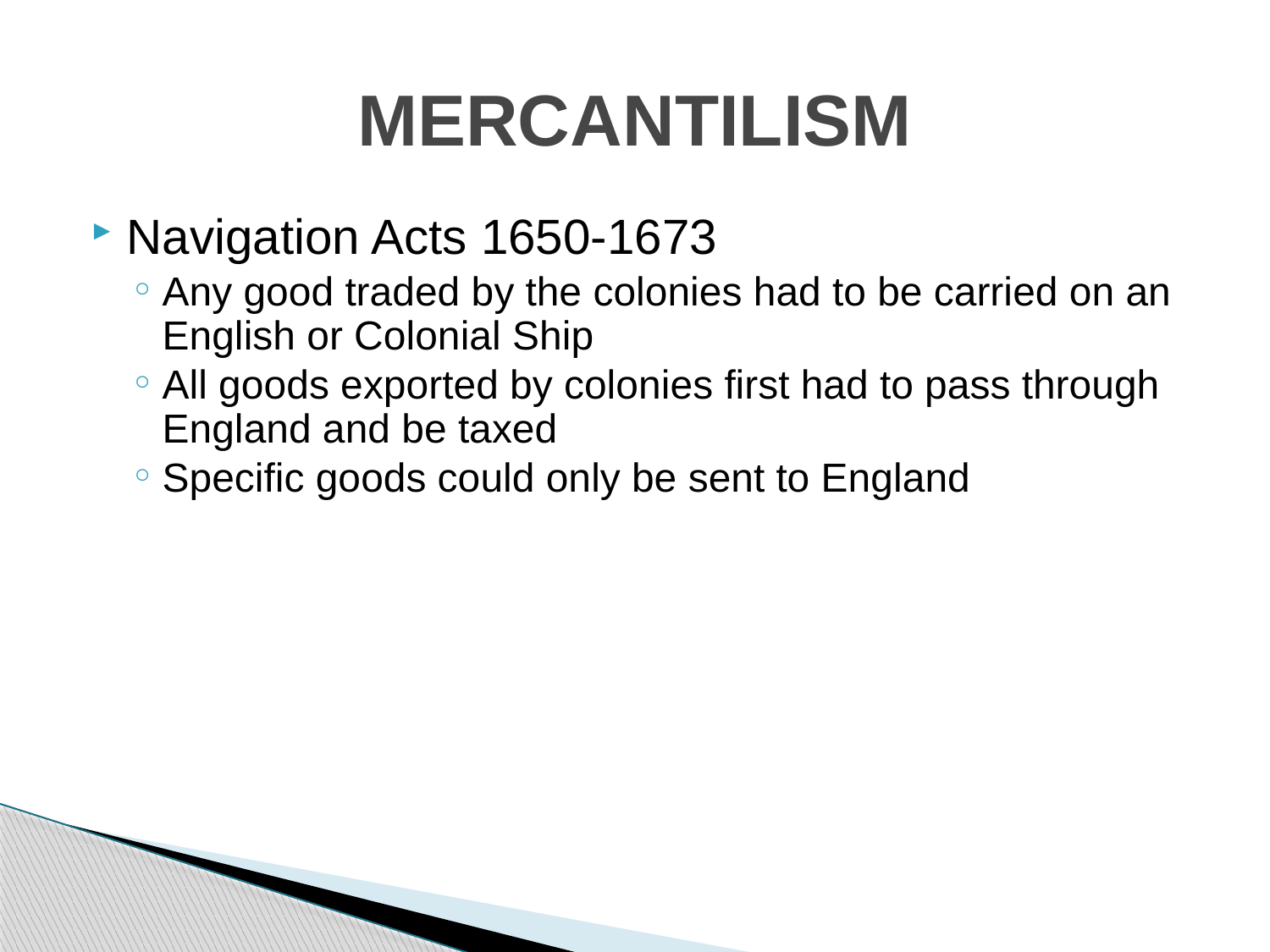

# MERCANTILISM
Navigation Acts 1650-1673
Any good traded by the colonies had to be carried on an English or Colonial Ship
All goods exported by colonies first had to pass through England and be taxed
Specific goods could only be sent to England